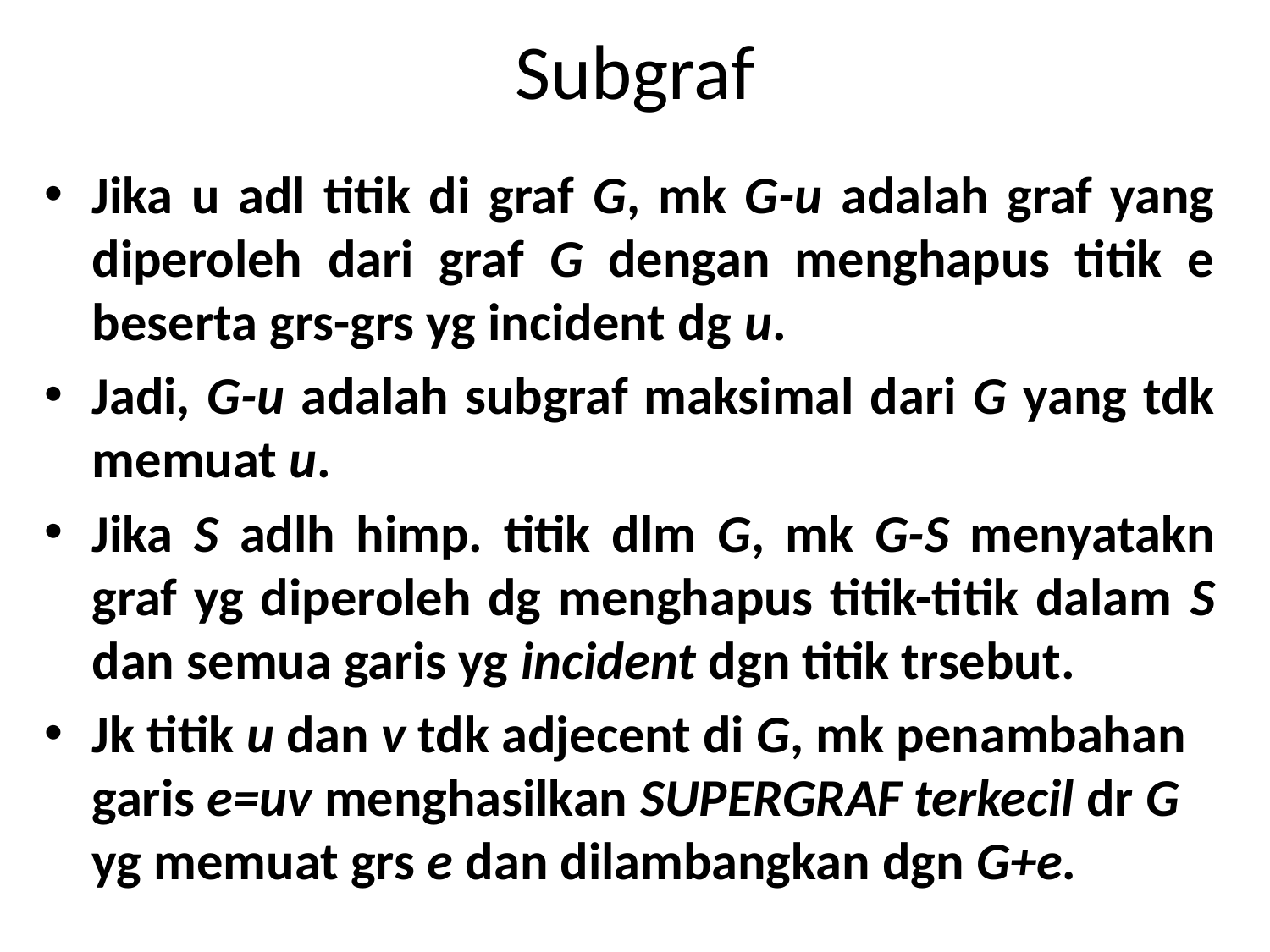

# Subgraf
Jika u adl titik di graf G, mk G-u adalah graf yang diperoleh dari graf G dengan menghapus titik e beserta grs-grs yg incident dg u.
Jadi, G-u adalah subgraf maksimal dari G yang tdk memuat u.
Jika S adlh himp. titik dlm G, mk G-S menyatakn graf yg diperoleh dg menghapus titik-titik dalam S dan semua garis yg incident dgn titik trsebut.
Jk titik u dan v tdk adjecent di G, mk penambahan garis e=uv menghasilkan SUPERGRAF terkecil dr G yg memuat grs e dan dilambangkan dgn G+e.